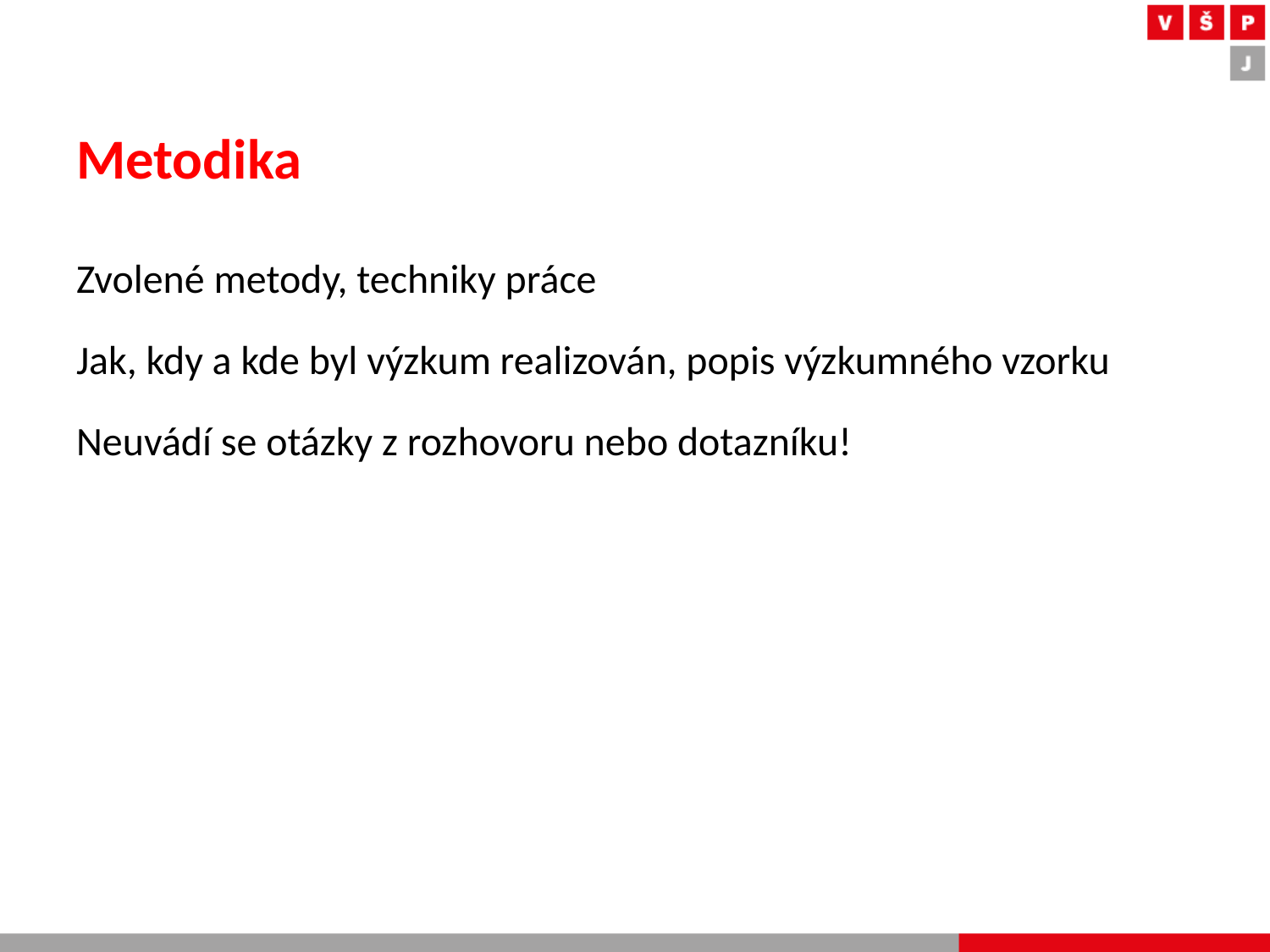

# Metodika
Zvolené metody, techniky práce
Jak, kdy a kde byl výzkum realizován, popis výzkumného vzorku
Neuvádí se otázky z rozhovoru nebo dotazníku!